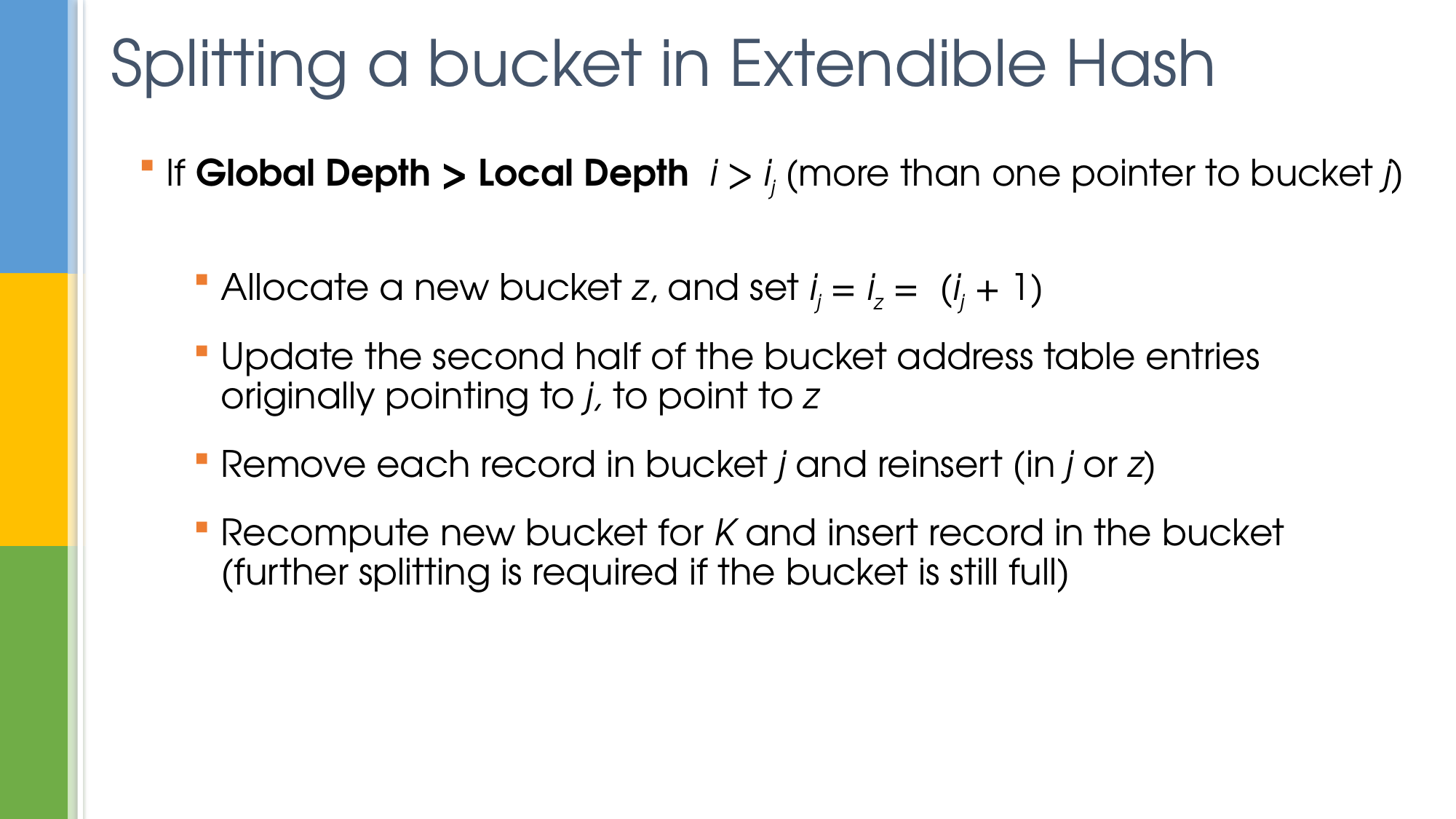

# Splitting a bucket in Extendible Hash
If Global Depth > Local Depth  i > ij (more than one pointer to bucket j)

Allocate a new bucket z, and set ij = iz =  (ij + 1)
Update the second half of the bucket address table entries originally pointing to j, to point to z
Remove each record in bucket j and reinsert (in j or z)
Recompute new bucket for K and insert record in the bucket (further splitting is required if the bucket is still full)